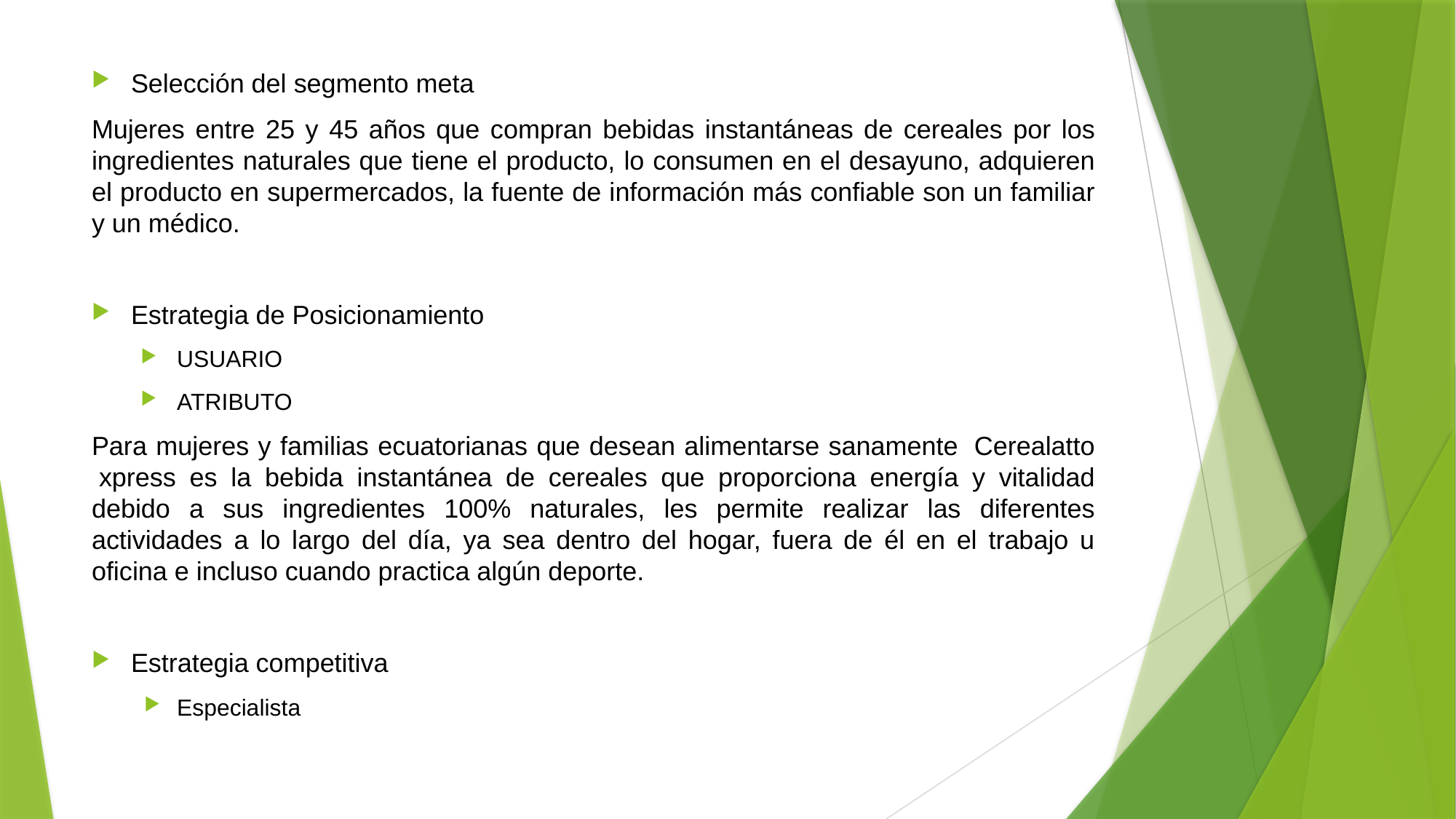

Selección del segmento meta
Mujeres entre 25 y 45 años que compran bebidas instantáneas de cereales por los ingredientes naturales que tiene el producto, lo consumen en el desayuno, adquieren el producto en supermercados, la fuente de información más confiable son un familiar y un médico.

Estrategia de Posicionamiento
USUARIO
ATRIBUTO
Para mujeres y familias ecuatorianas que desean alimentarse sanamente  Cerealatto  xpress es la bebida instantánea de cereales que proporciona energía y vitalidad debido a sus ingredientes 100% naturales, les permite realizar las diferentes actividades a lo largo del día, ya sea dentro del hogar, fuera de él en el trabajo u oficina e incluso cuando practica algún deporte.

Estrategia competitiva
Especialista